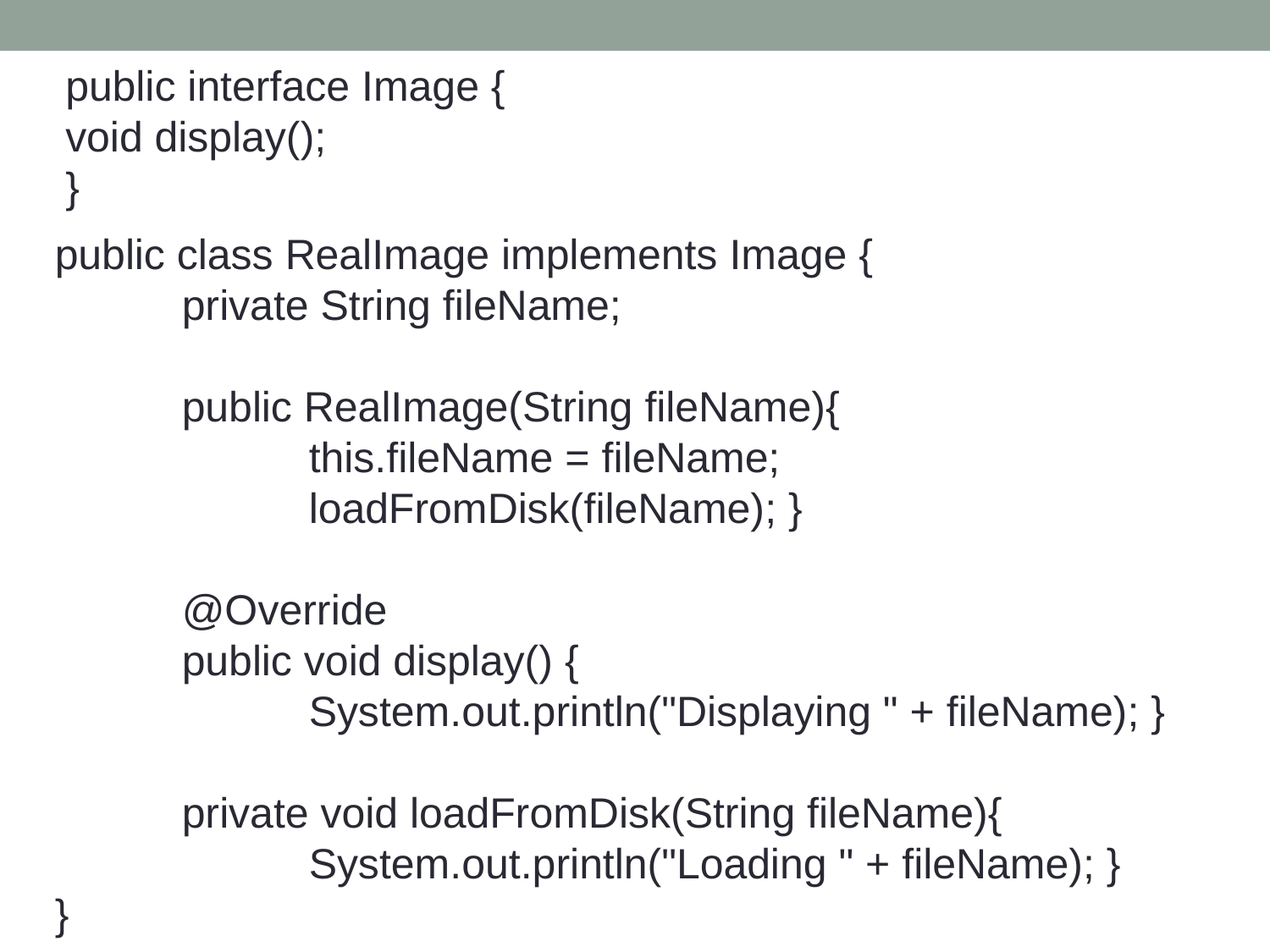

public interface Image {
void display();
}
public class RealImage implements Image {
	private String fileName;

	public RealImage(String fileName){
		this.fileName = fileName;
		loadFromDisk(fileName); }

	@Override
	public void display() {
		System.out.println("Displaying " + fileName); }

	private void loadFromDisk(String fileName){
		System.out.println("Loading " + fileName); }
}